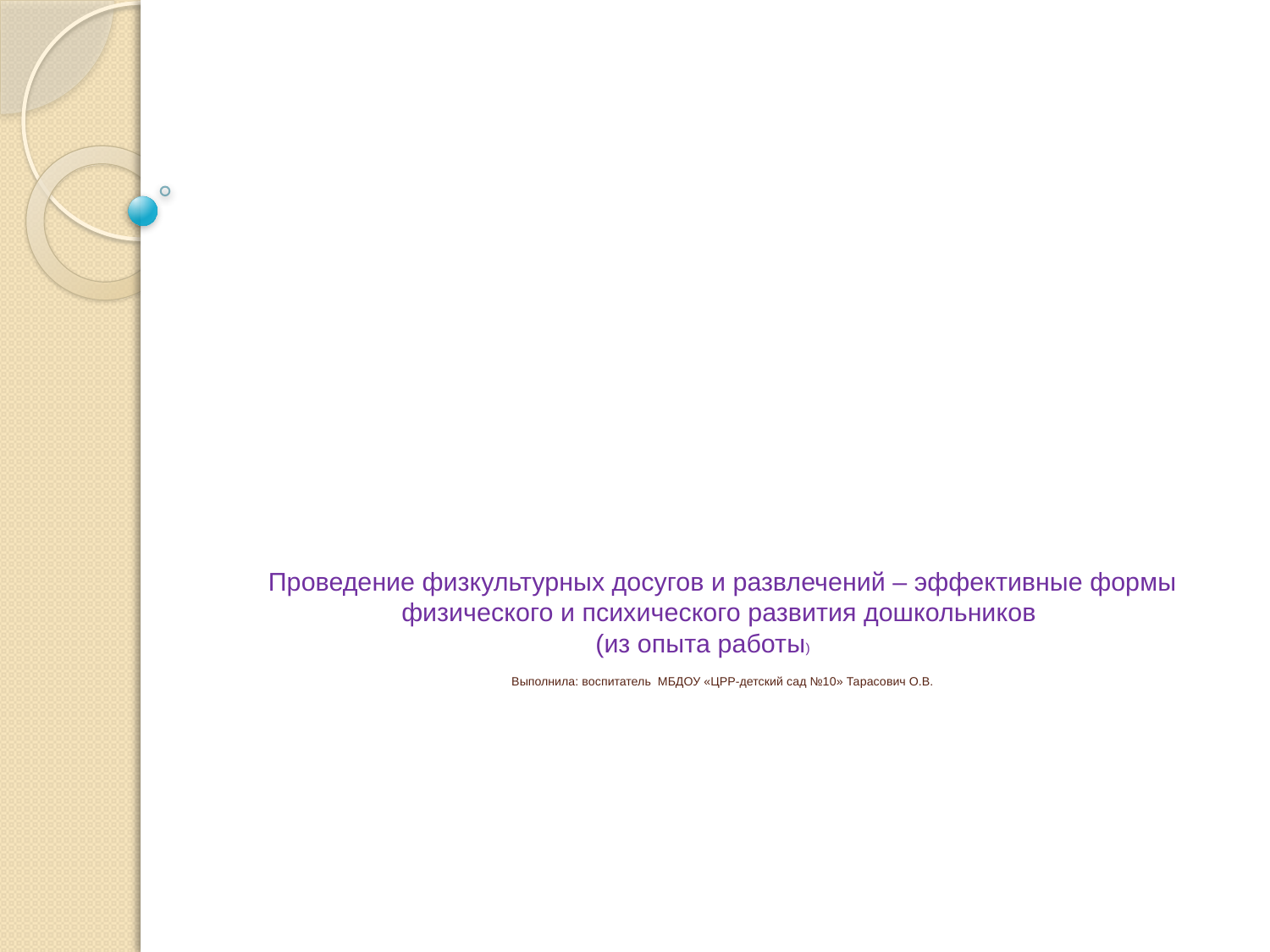

# Проведение физкультурных досугов и развлечений – эффективные формы физического и психического развития дошкольников (из опыта работы) Выполнила: воспитатель  МБДОУ «ЦРР-детский сад №10» Тарасович О.В.